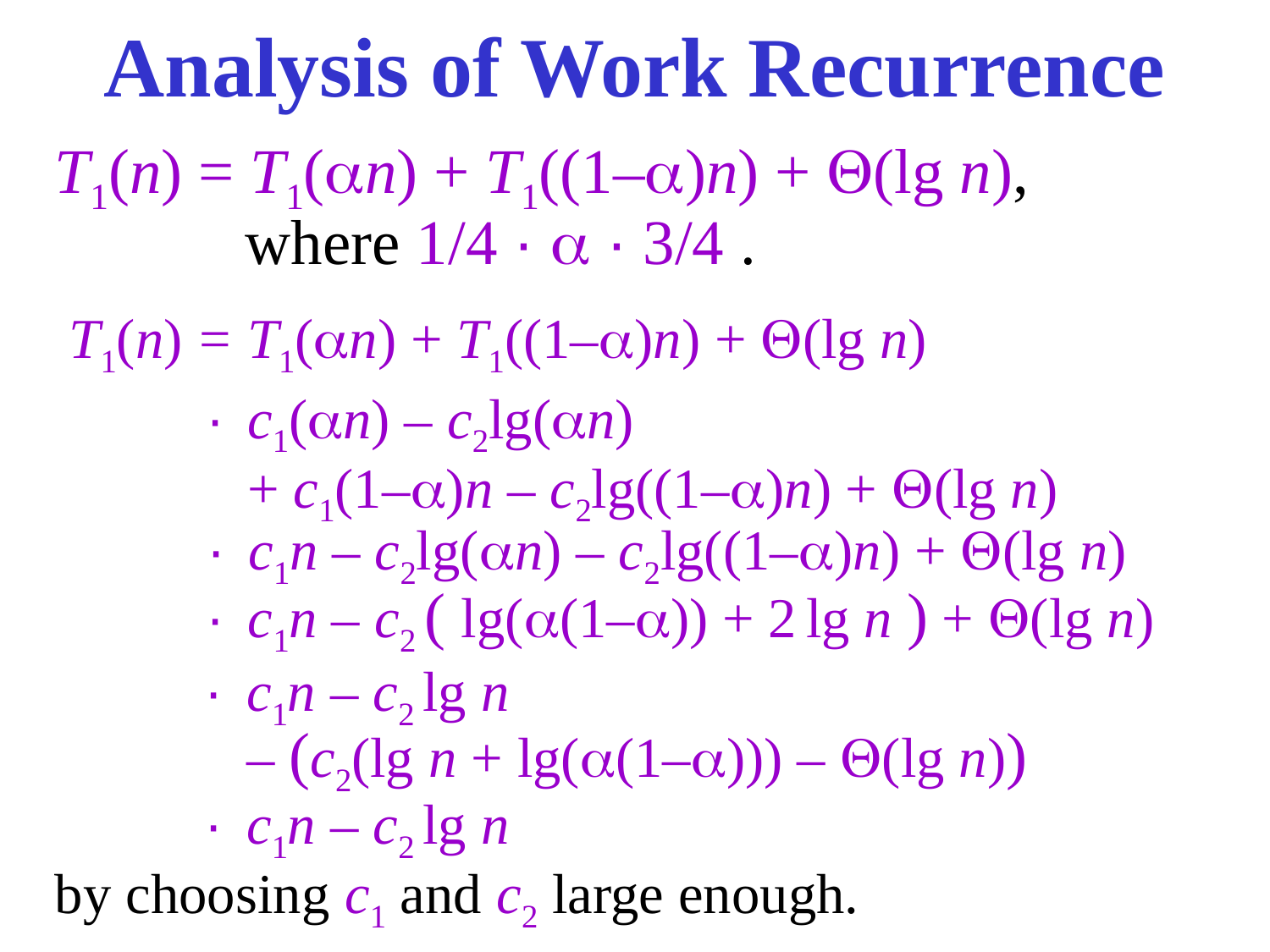

# Analysis of Work Recurrence
T1(n) = T1(αn) + T1((1–α)n) + Θ(lg n),
            where 1/4 · α · 3/4 .
	T1(n)	=	T1(αn) + T1((1–α)n) + Θ(lg n)
		·	c1(αn) – c2lg(αn)
			+ c1(1–α)n – c2lg((1–α)n) + Θ(lg n)
		·	c1n – c2lg(αn) – c2lg((1–α)n) + Θ(lg n)
		·	c1n – c2 ( lg(α(1–α)) + 2 lg n ) + Θ(lg n)
		·	c1n – c2 lg n
			– (c2(lg n + lg(α(1–α))) – Θ(lg n))
		·	c1n – c2 lg n
by choosing c1 and c2 large enough.
43